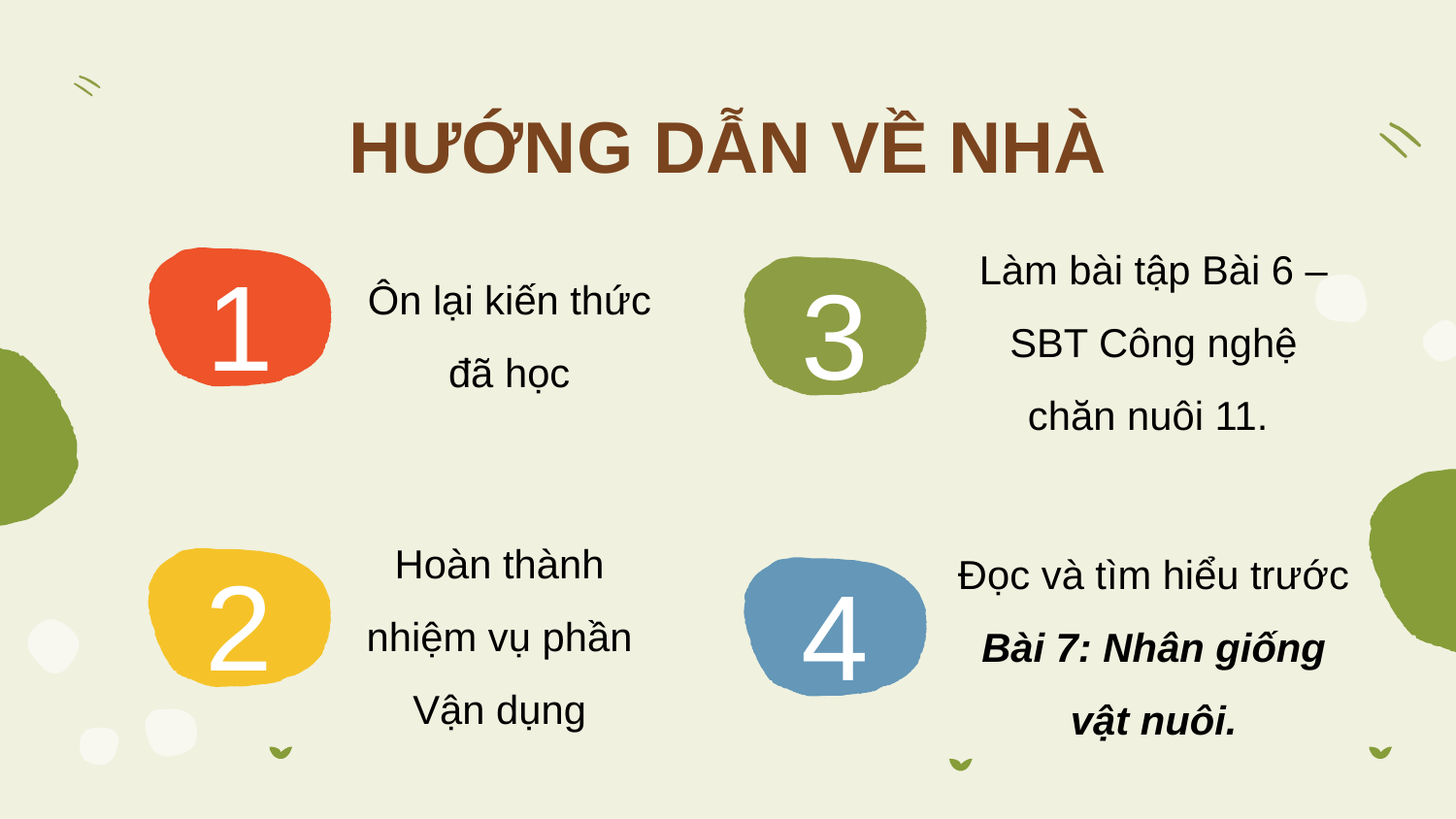

HƯỚNG DẪN VỀ NHÀ
Làm bài tập Bài 6 – SBT Công nghệ chăn nuôi 11.
3

1

Ôn lại kiến thức đã học
Hoàn thành nhiệm vụ phần Vận dụng
2

Đọc và tìm hiểu trước Bài 7: Nhân giống vật nuôi.
4